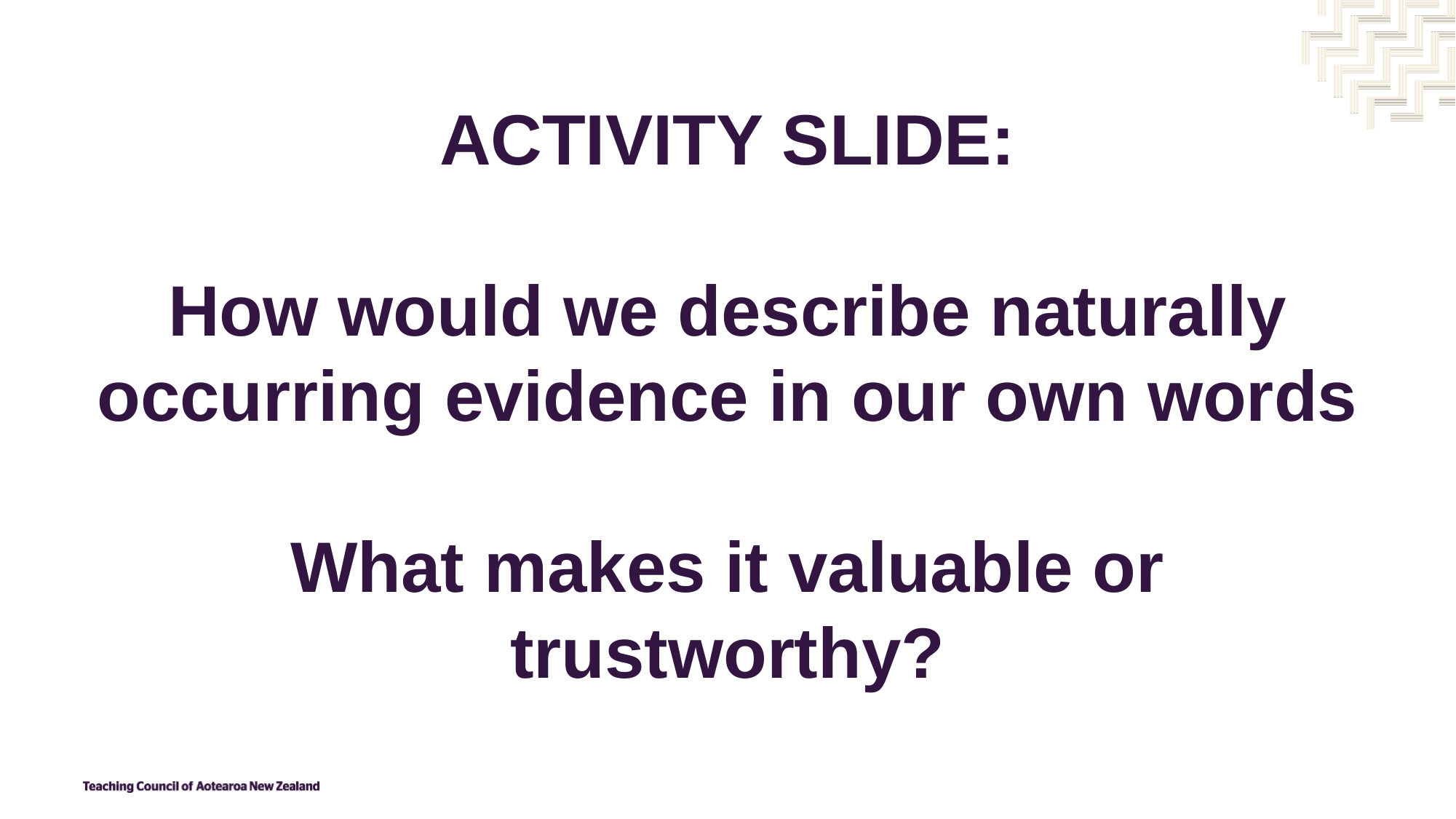

# ACTIVITY SLIDE: How would we describe naturally occurring evidence in our own words What makes it valuable or trustworthy?